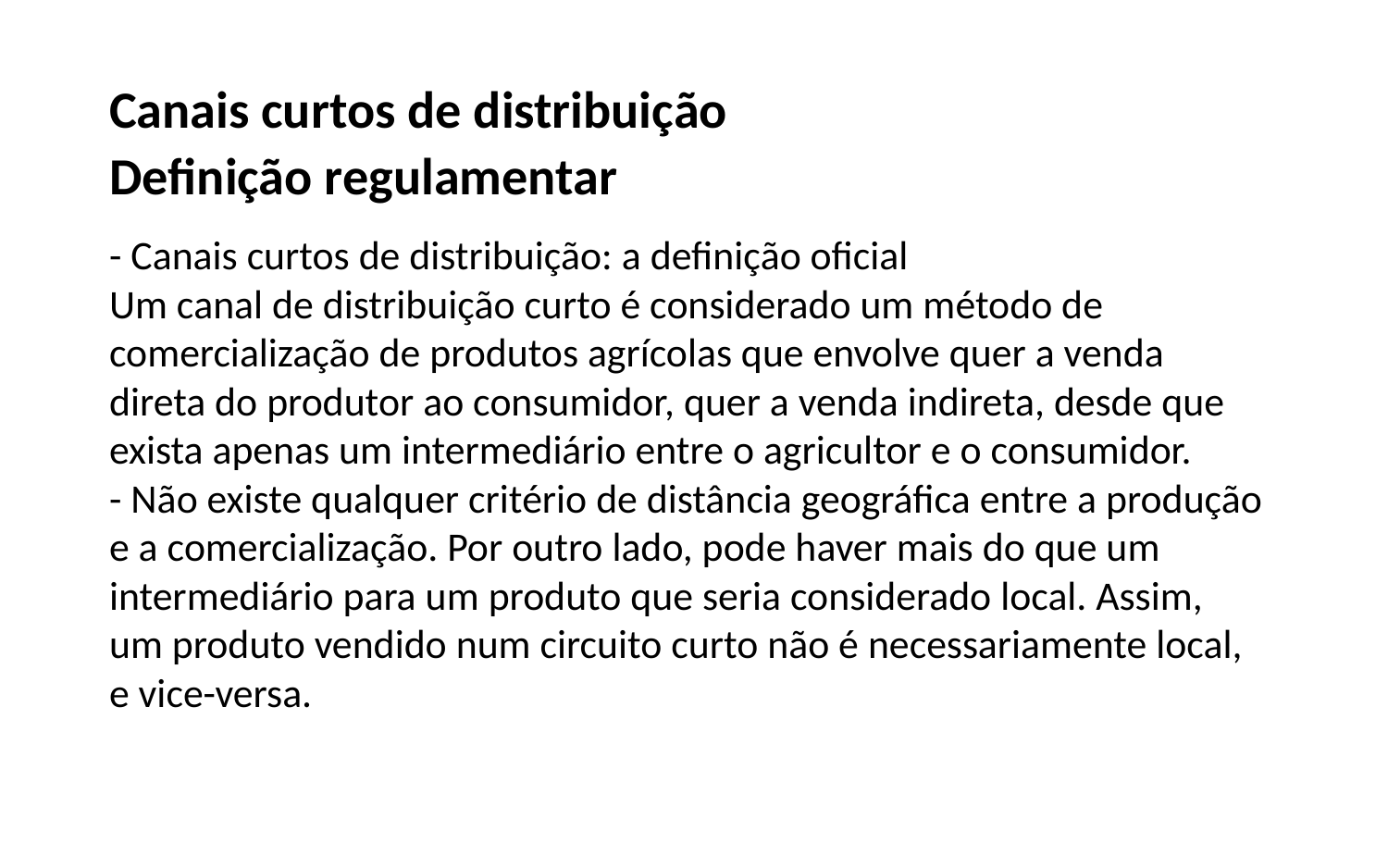

# Canais curtos de distribuição Definição regulamentar
- Canais curtos de distribuição: a definição oficial
Um canal de distribuição curto é considerado um método de comercialização de produtos agrícolas que envolve quer a venda direta do produtor ao consumidor, quer a venda indireta, desde que exista apenas um intermediário entre o agricultor e o consumidor.
- Não existe qualquer critério de distância geográfica entre a produção e a comercialização. Por outro lado, pode haver mais do que um intermediário para um produto que seria considerado local. Assim, um produto vendido num circuito curto não é necessariamente local, e vice-versa.